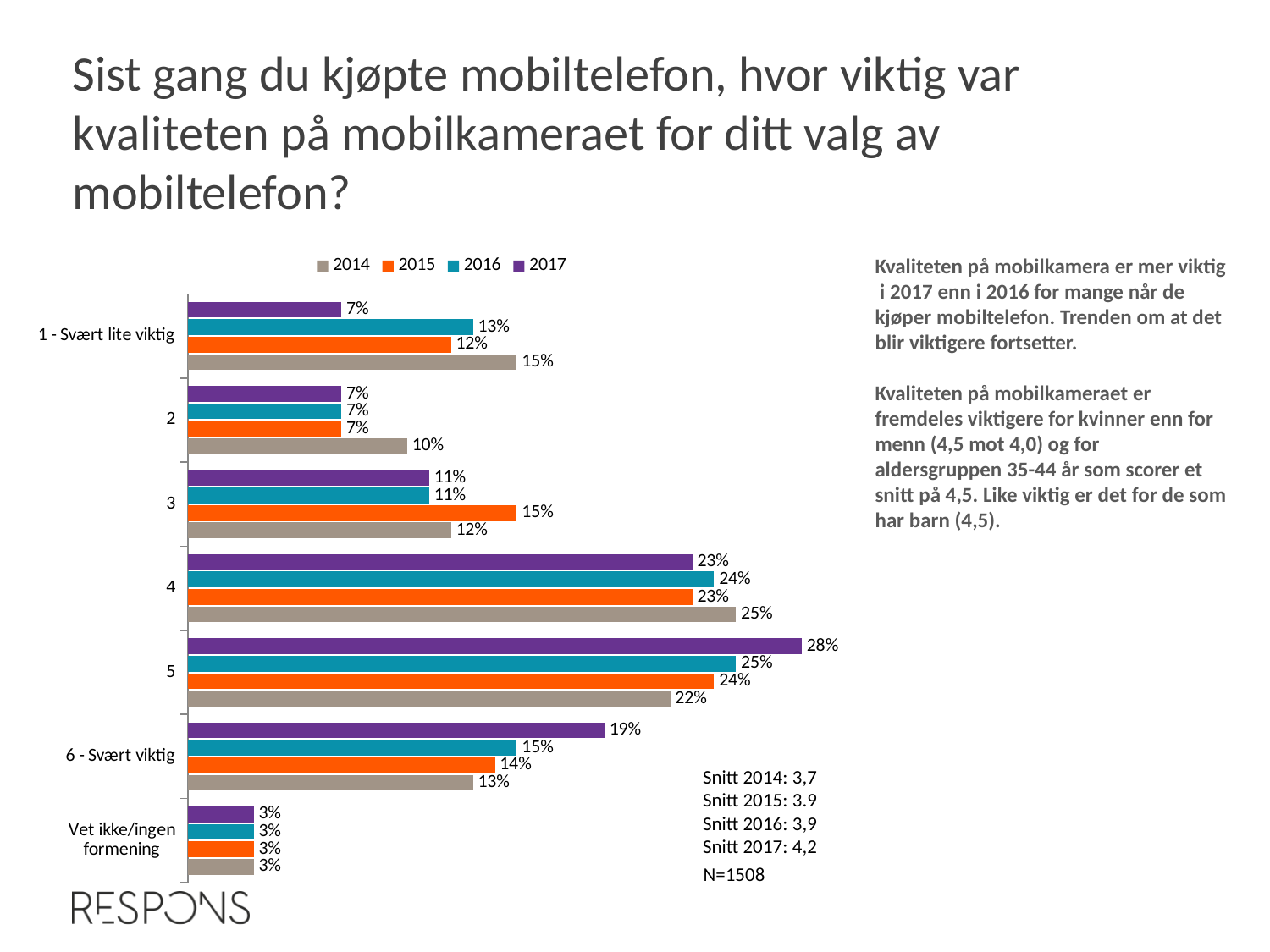

Sist gang du kjøpte mobiltelefon, hvor viktig var kvaliteten på mobilkameraet for ditt valg av mobiltelefon?

Kvaliteten på mobilkamera er mer viktig  i 2017 enn i 2016 for mange når de kjøper mobiltelefon. Trenden om at det blir viktigere fortsetter.

Kvaliteten på mobilkameraet er fremdeles viktigere for kvinner enn for menn (4,5 mot 4,0) og for aldersgruppen 35-44 år som scorer et snitt på 4,5. Like viktig er det for de som har barn (4,5).

### Chart

| Category | 2017 | 2016 | 2015 | 2014 |
|---|---|---|---|---|
| 1 - Svært lite viktig | 0.07 | 0.13 | 0.12 | 0.15 |
| 2 | 0.07 | 0.07 | 0.07 | 0.1 |
| 3 | 0.11 | 0.11 | 0.15 | 0.12 |
| 4 | 0.23 | 0.24 | 0.23 | 0.25 |
| 5 | 0.28 | 0.25 | 0.24 | 0.22 |
| 6 - Svært viktig | 0.19 | 0.15 | 0.14 | 0.13 |
| Vet ikke/ingen formening | 0.03 | 0.03 | 0.03 | 0.03 |
Snitt 2014: 3,7
Snitt 2015: 3.9
Snitt 2016: 3,9
Snitt 2017: 4,2
N=1508